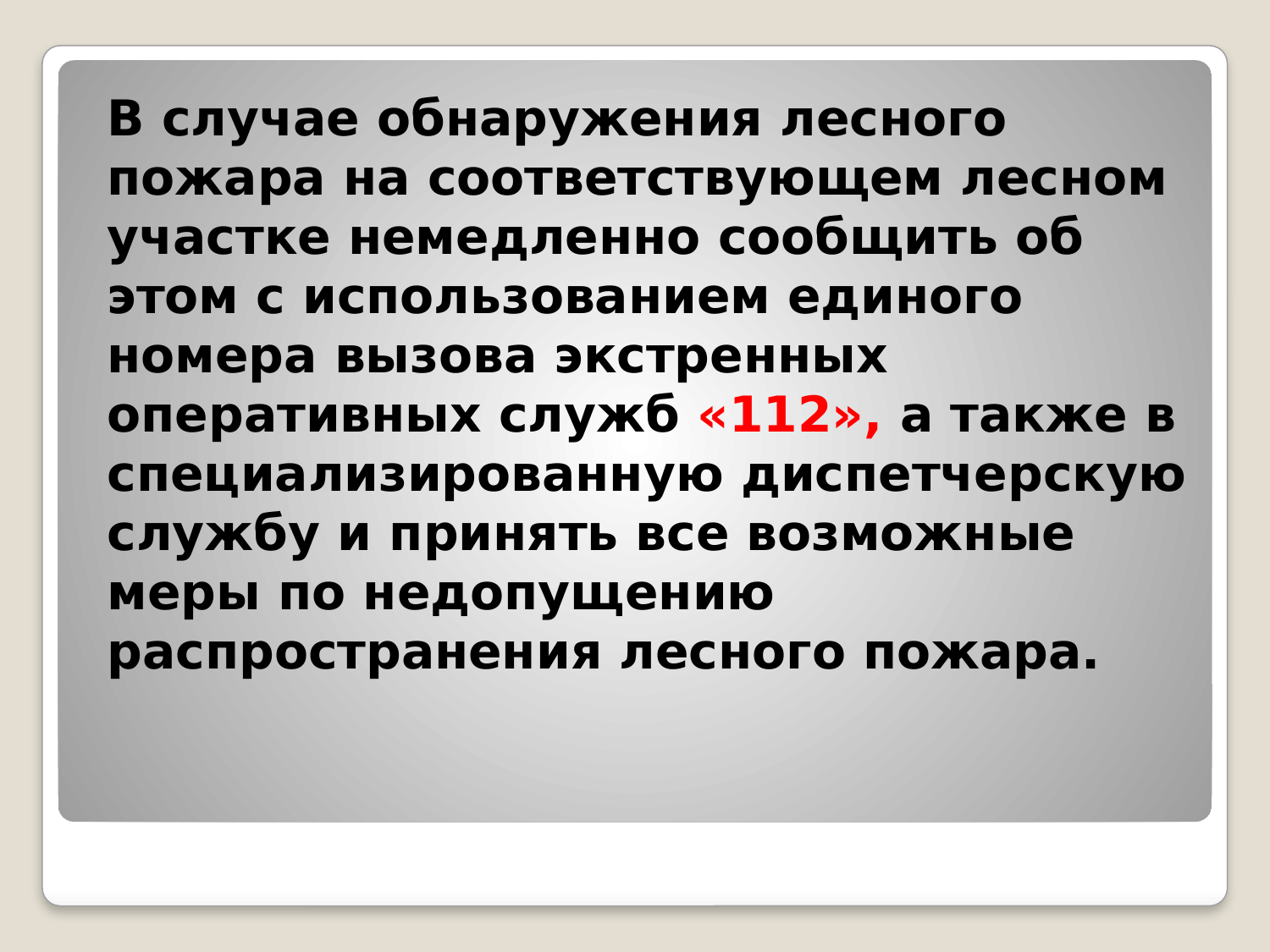

В случае обнаружения лесного пожара на соответствующем лесном участке немедленно сообщить об этом с использованием единого номера вызова экстренных оперативных служб «112», а также в специализированную диспетчерскую службу и принять все возможные меры по недопущению распространения лесного пожара.

#